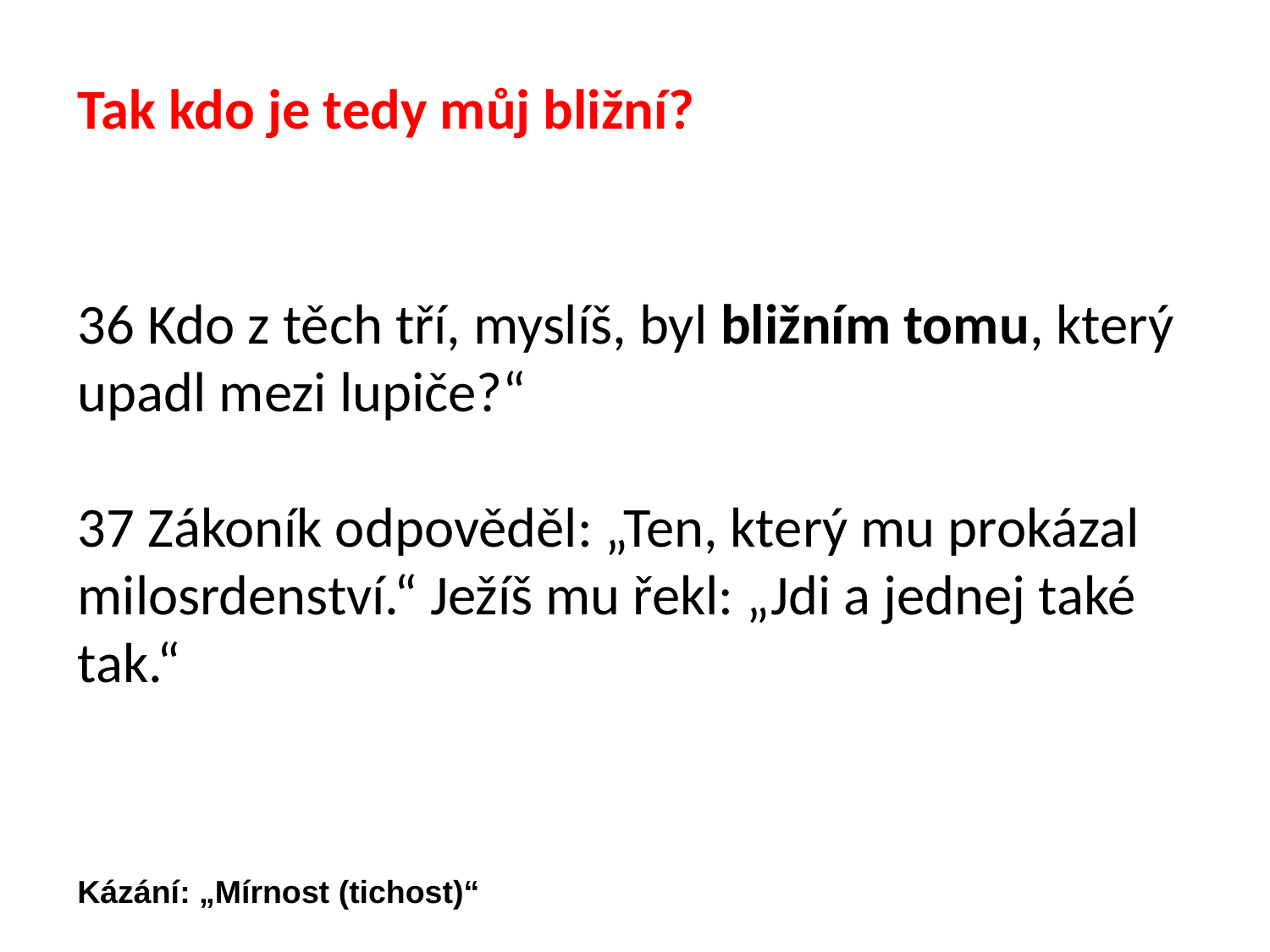

Tak kdo je tedy můj bližní?
36 Kdo z těch tří, myslíš, byl bližním tomu, který upadl mezi lupiče?“

37 Zákoník odpověděl: „Ten, který mu prokázal milosrdenství.“ Ježíš mu řekl: „Jdi a jednej také tak.“
Kázání: „Mírnost (tichost)“